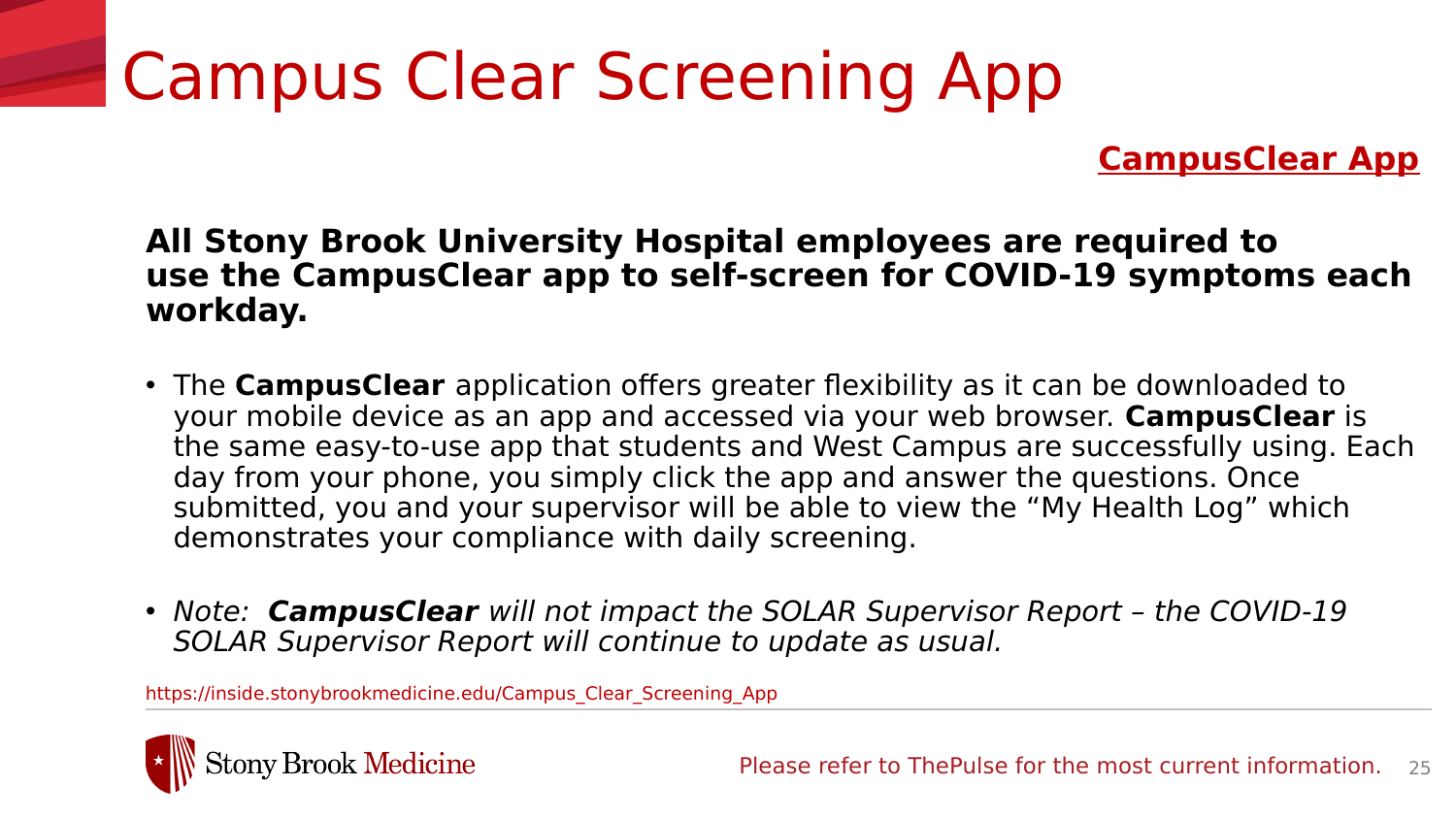

Campus Clear Screening App
CampusClear App

All Stony Brook University Hospital employees are required to use the CampusClear app to self-screen for COVID-19 symptoms each workday.

The CampusClear application offers greater flexibility as it can be downloaded to your mobile device as an app and accessed via your web browser. CampusClear is the same easy-to-use app that students and West Campus are successfully using. Each day from your phone, you simply click the app and answer the questions. Once submitted, you and your supervisor will be able to view the “My Health Log” which demonstrates your compliance with daily screening.

Note:  CampusClear will not impact the SOLAR Supervisor Report – the COVID-19 SOLAR Supervisor Report will continue to update as usual.

https://inside.stonybrookmedicine.edu/Campus_Clear_Screening_App

Please refer to ThePulse for the most current information.
25